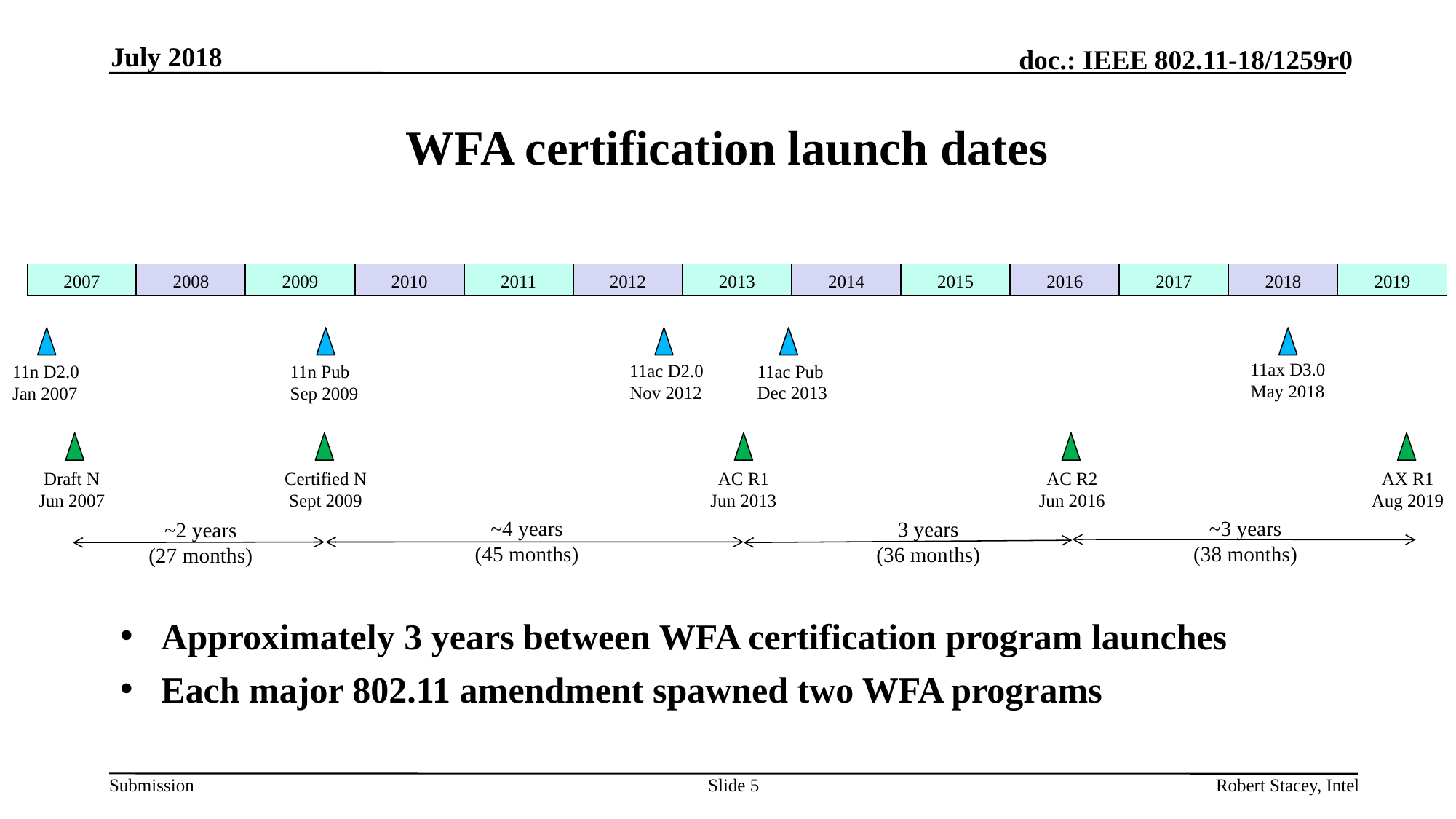

July 2018
# WFA certification launch dates
2007
2008
2009
2010
2011
2012
2013
2014
2015
2016
2017
2018
2019

11ax D3.0
May 2018
11ac D2.0
Nov 2012
11ac Pub
Dec 2013
11n D2.0
Jan 2007
11n Pub
Sep 2009

Draft N
Jun 2007
Certified N
Sept 2009
AC R1
Jun 2013
AC R2
Jun 2016
AX R1
Aug 2019
~4 years
(45 months)
~3 years
(38 months)
3 years
(36 months)
~2 years
(27 months)
Approximately 3 years between WFA certification program launches
Each major 802.11 amendment spawned two WFA programs
Slide 5
Robert Stacey, Intel